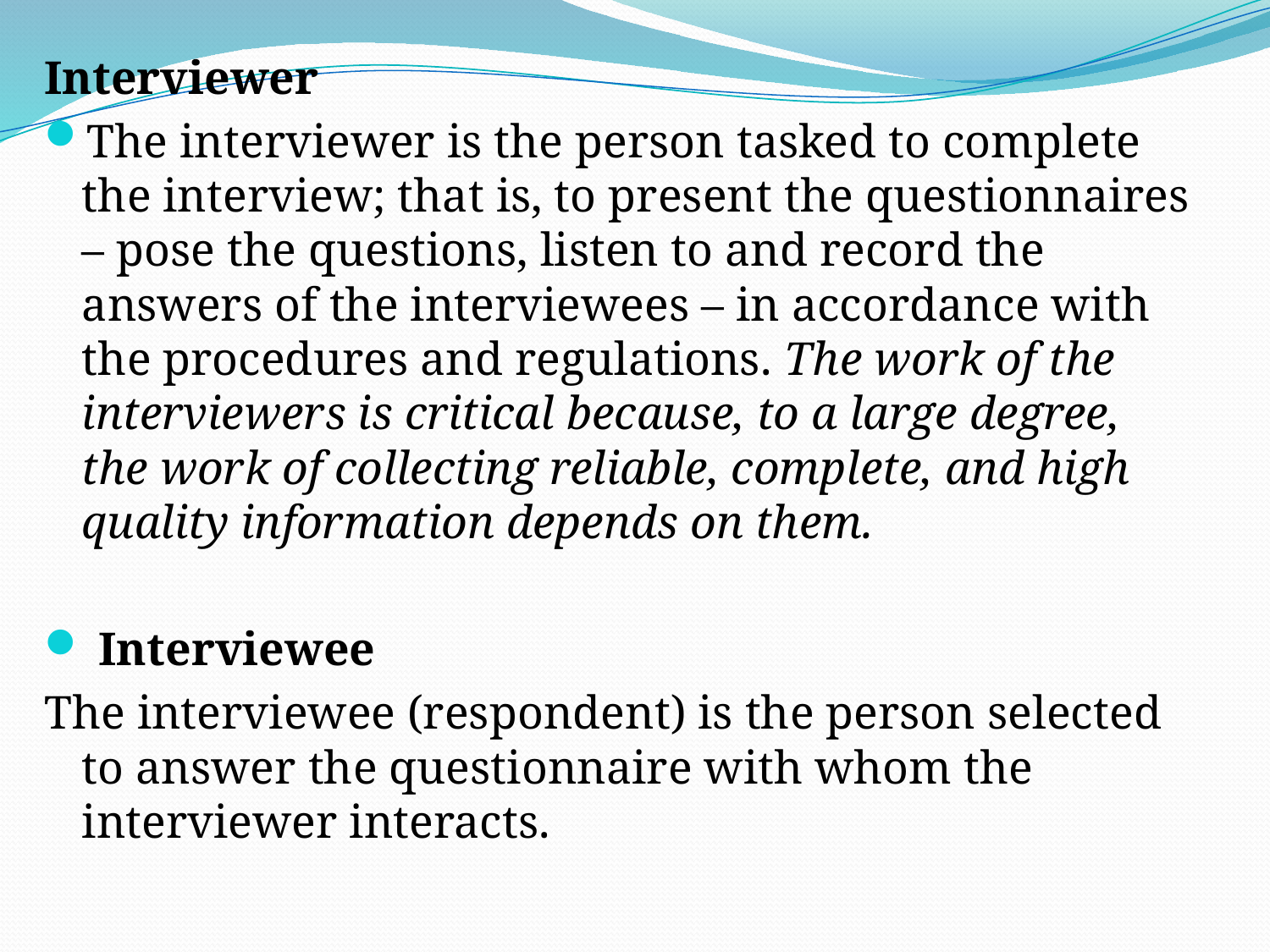

Interviewer
The interviewer is the person tasked to complete the interview; that is, to present the questionnaires – pose the questions, listen to and record the answers of the interviewees – in accordance with the procedures and regulations. The work of the interviewers is critical because, to a large degree, the work of collecting reliable, complete, and high quality information depends on them.

 Interviewee
The interviewee (respondent) is the person selected to answer the questionnaire with whom the interviewer interacts.